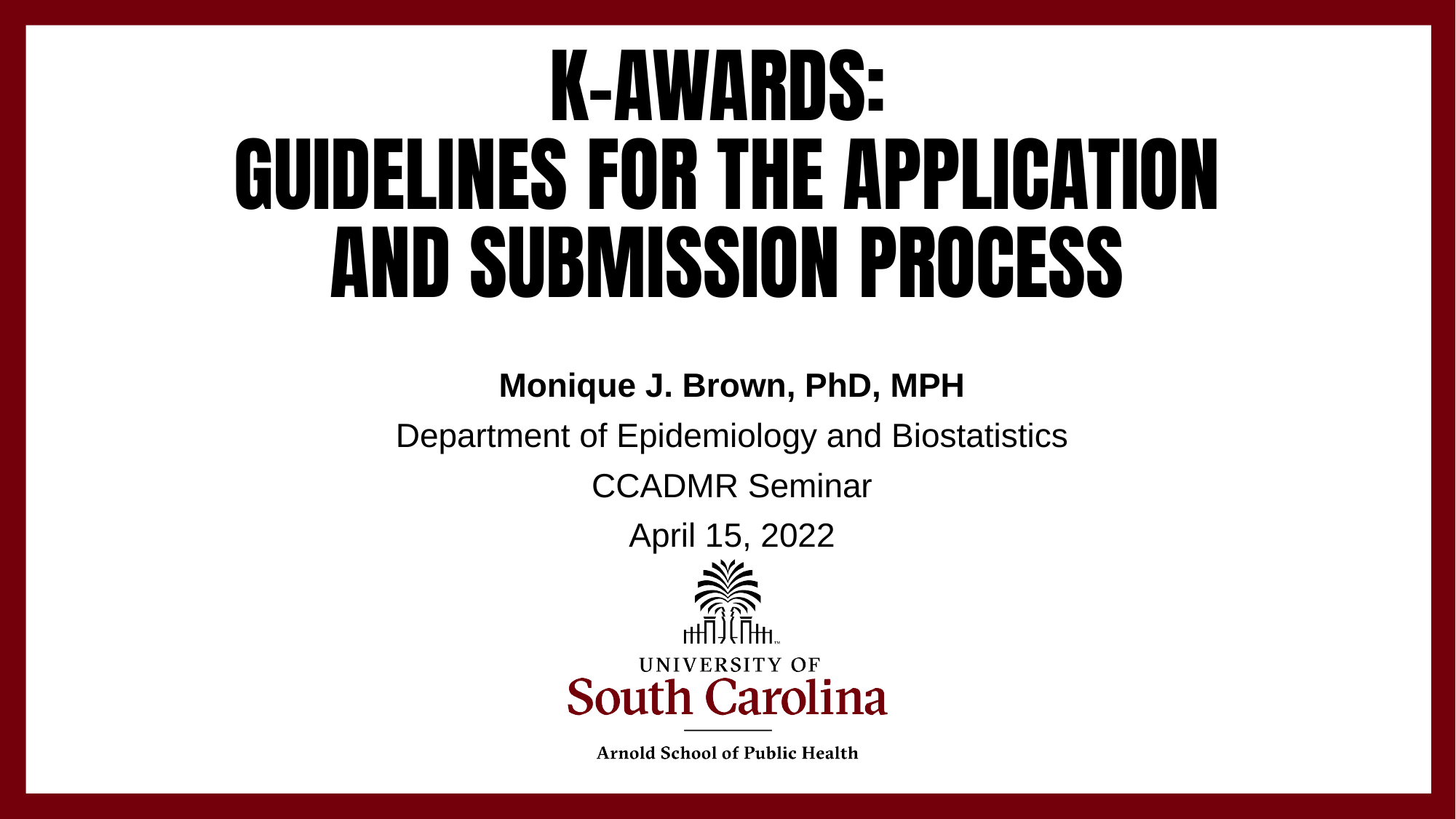

# K-Awards: Guidelines for the Application and Submission Process
Monique J. Brown, PhD, MPH
Department of Epidemiology and Biostatistics
CCADMR Seminar
April 15, 2022